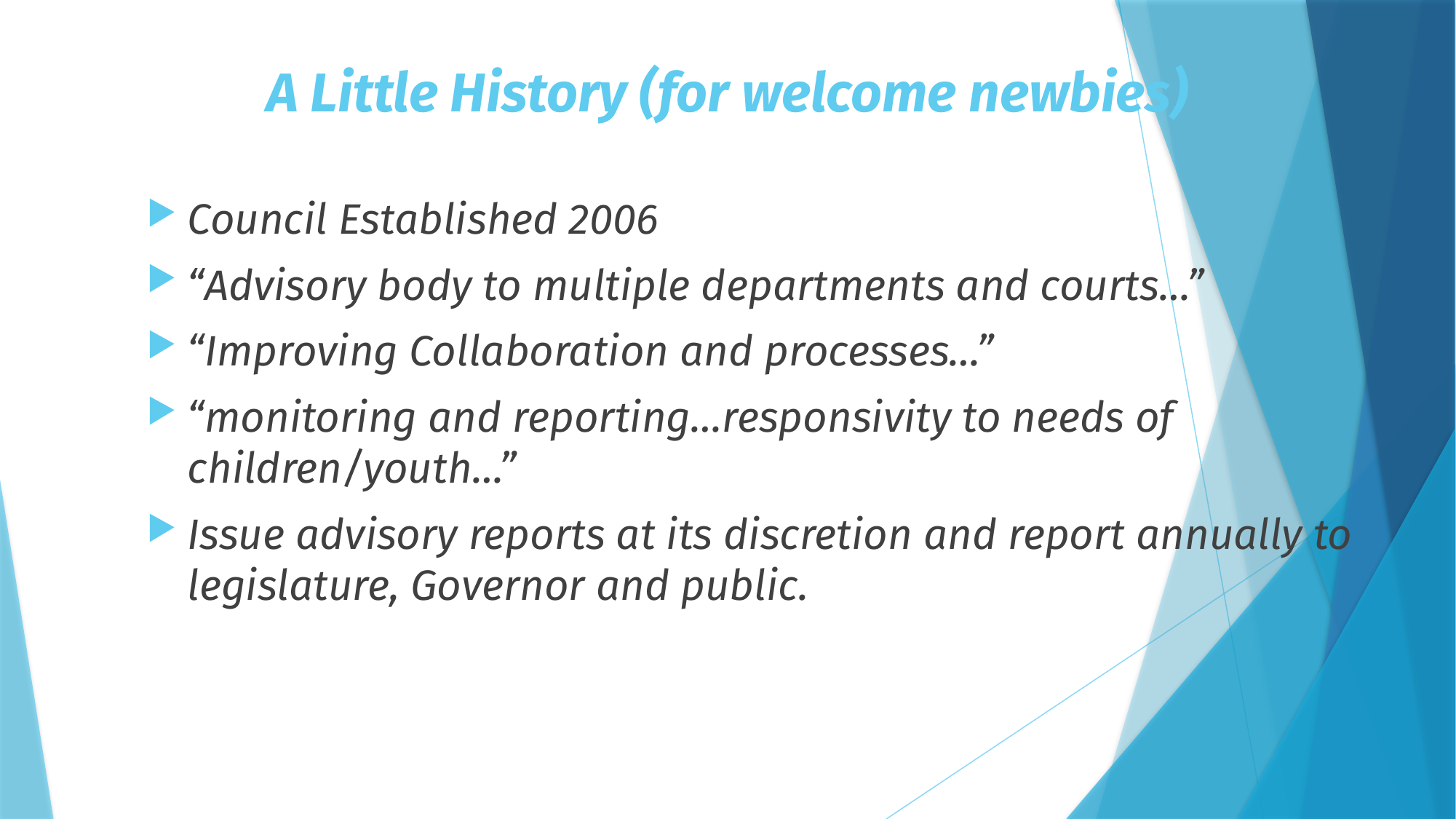

# A Little History (for welcome newbies)
Council Established 2006
“Advisory body to multiple departments and courts…”
“Improving Collaboration and processes…”
“monitoring and reporting…responsivity to needs of children/youth…”
Issue advisory reports at its discretion and report annually to legislature, Governor and public.